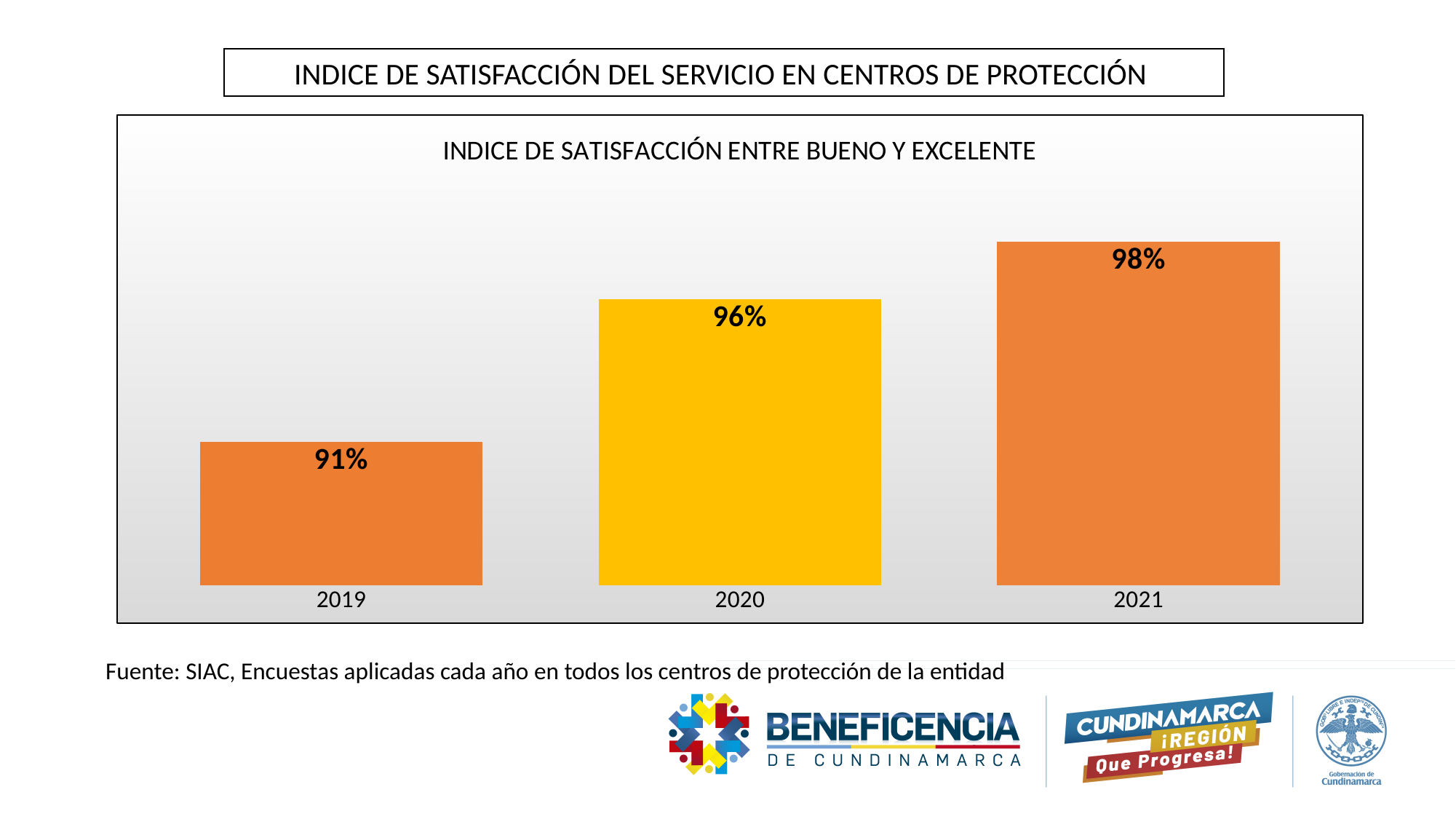

INDICE DE SATISFACCIÓN DEL SERVICIO EN CENTROS DE PROTECCIÓN

### Chart: INDICE DE SATISFACCIÓN ENTRE BUENO Y EXCELENTE

| Category | INDICE SATISFACCIÓN ENTRE BUENO Y EXCELENTE |
|---|---|
| 2019 | 0.91 |
| 2020 | 0.9600000000000002 |
| 2021 | 0.98 |

Fuente: SIAC, Encuestas aplicadas cada año en todos los centros de protección de la entidad